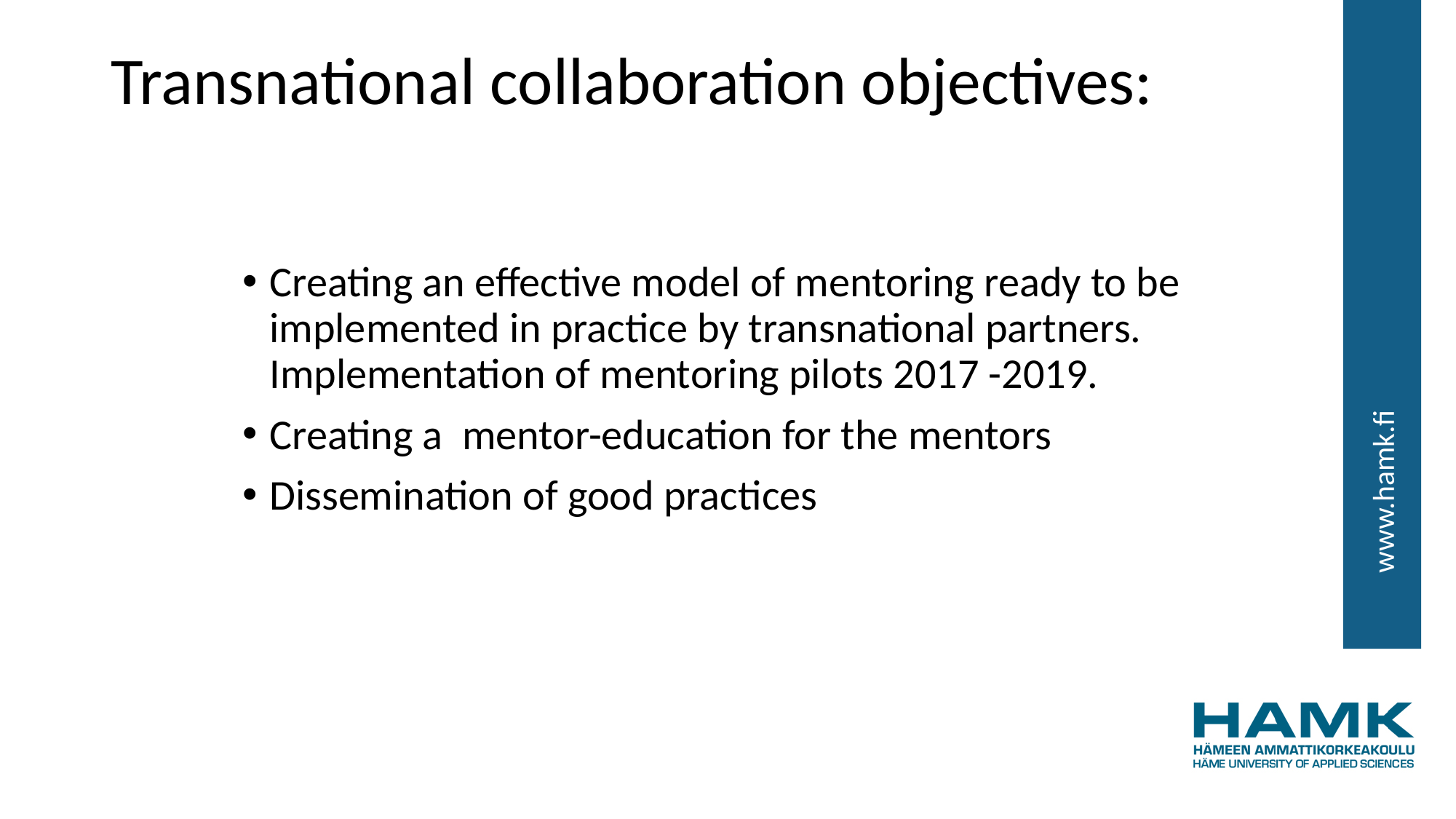

# Transnational collaboration objectives:
Creating an effective model of mentoring ready to be implemented in practice by transnational partners. Implementation of mentoring pilots 2017 -2019.
Creating a  mentor-education for the mentors
Dissemination of good practices